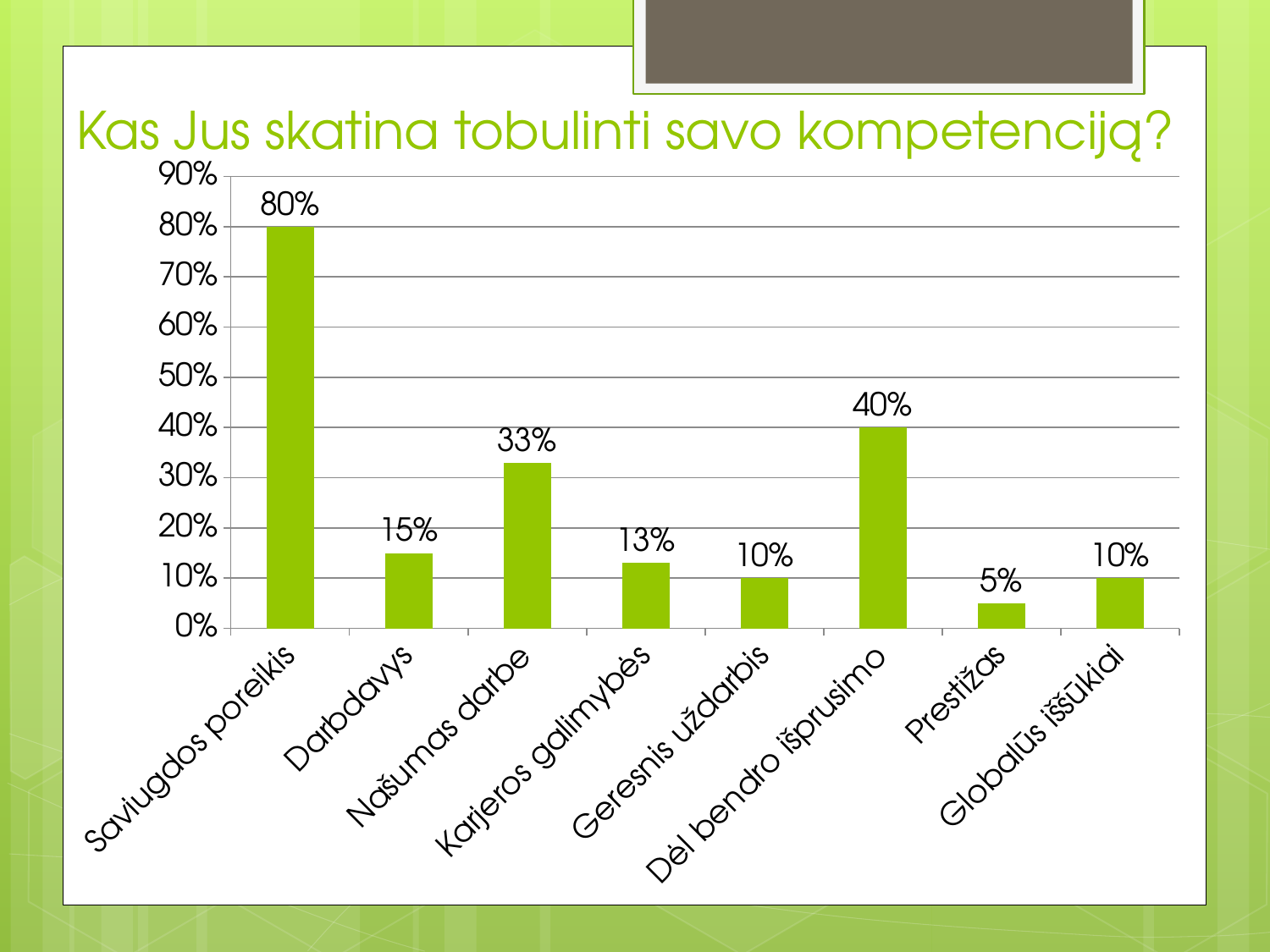

# Kas Jus skatina tobulinti savo kompetenciją?

### Chart

| Category | 1 seka |
|---|---|
| Saviugdos poreikis | 0.8 |
| Darbdavys | 0.15 |
| Našumas darbe | 0.33 |
| Karjeros galimybės | 0.13 |
| Geresnis uždarbis | 0.1 |
| Dėl bendro išprusimo | 0.4 |
| Prestižas | 0.05 |
| Globalūs iššūkiai | 0.1 |